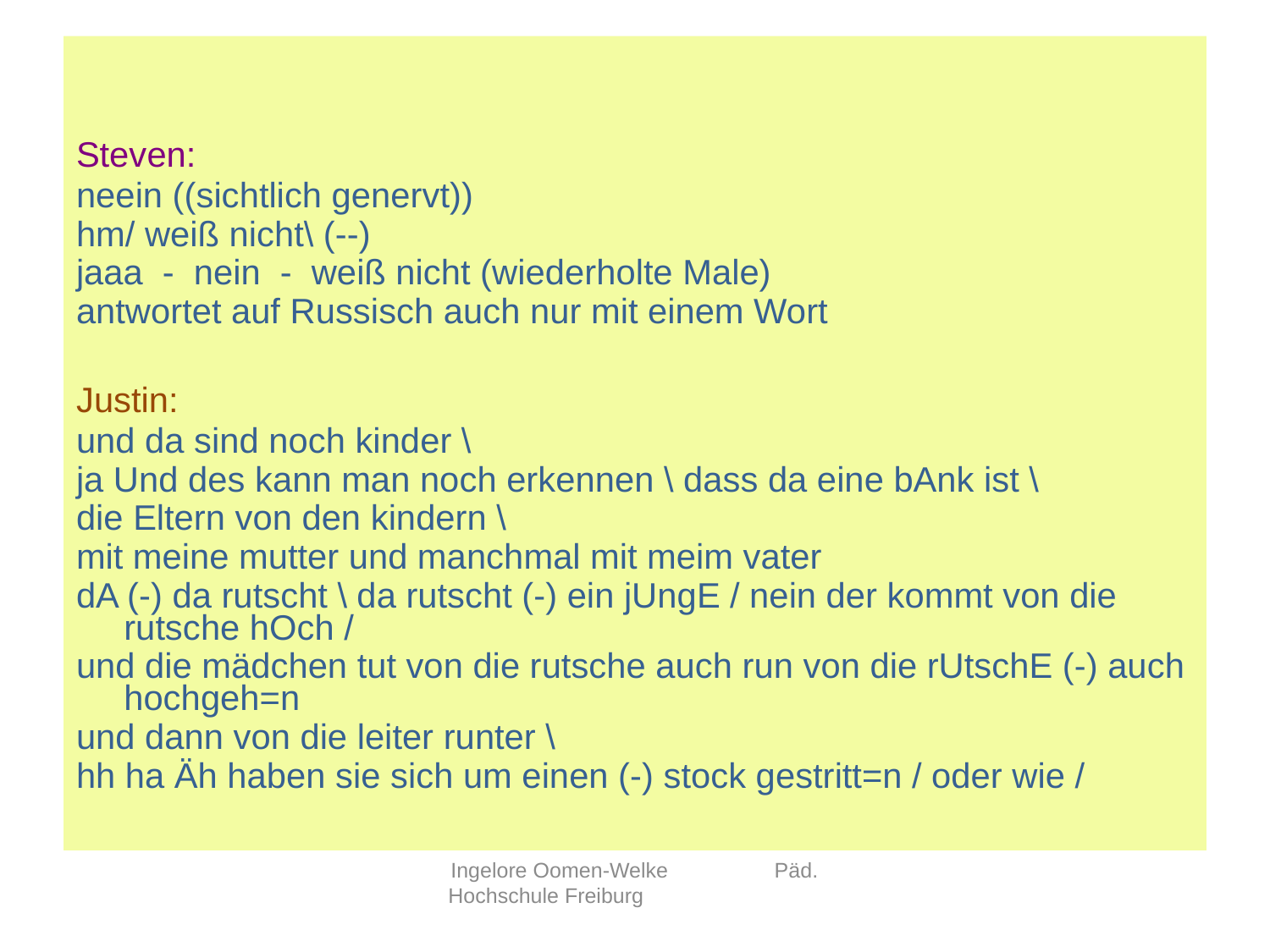

Steven:
neein ((sichtlich genervt))
hm/ weiß nicht\ (--)
jaaa  -  nein  -  weiß nicht (wiederholte Male)
antwortet auf Russisch auch nur mit einem Wort

Justin:
und da sind noch kinder \
ja Und des kann man noch erkennen \ dass da eine bAnk ist \
die Eltern von den kindern \
mit meine mutter und manchmal mit meim vater
dA (-) da rutscht \ da rutscht (-) ein jUngE / nein der kommt von die rutsche hOch /
und die mädchen tut von die rutsche auch run von die rUtschE (-) auch hochgeh=n
und dann von die leiter runter \
hh ha Äh haben sie sich um einen (-) stock gestritt=n / oder wie /
#
Ingelore Oomen-Welke                  Päd. Hochschule Freiburg